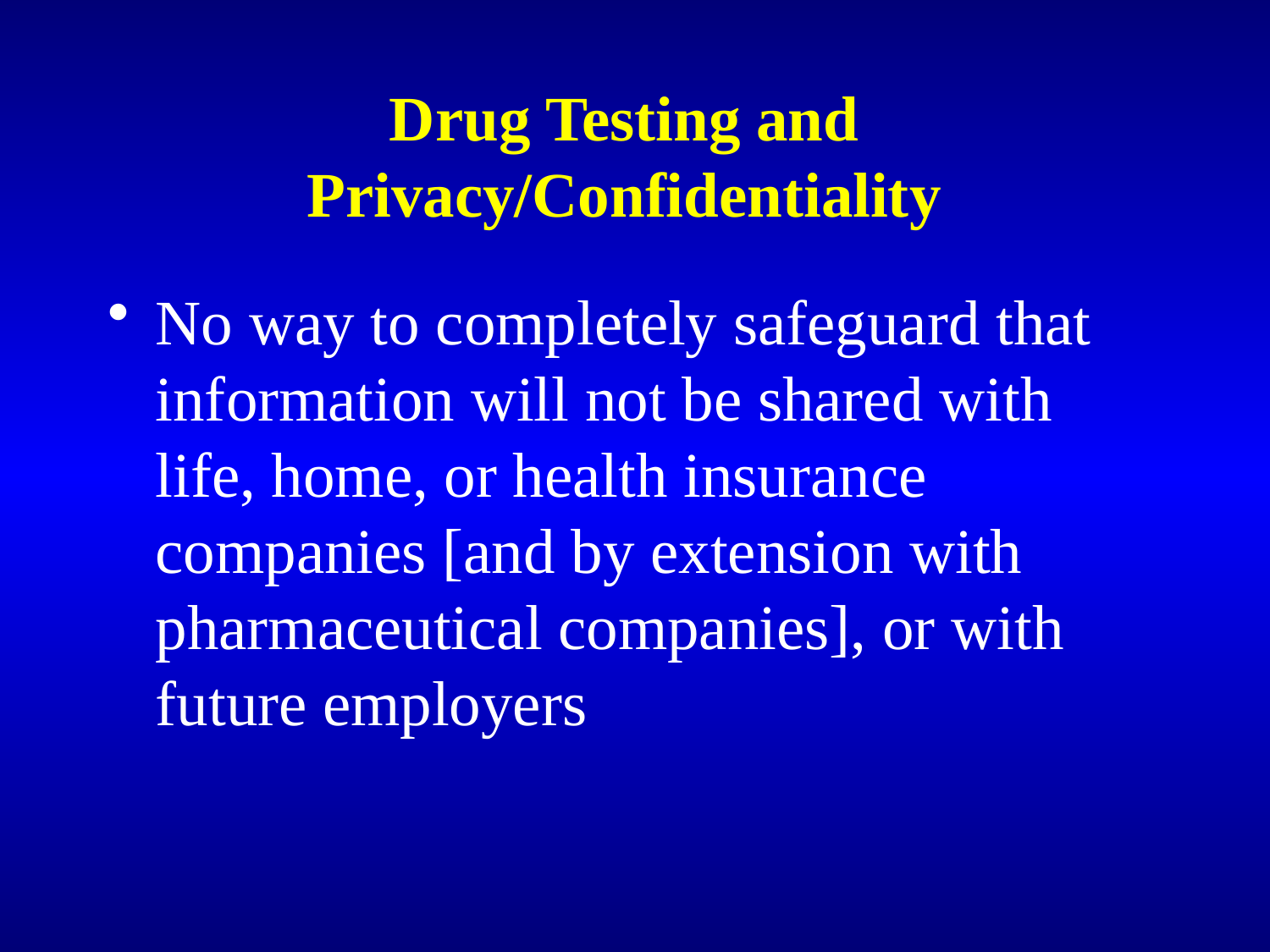

# Drug Testing and Privacy/Confidentiality
No way to completely safeguard that information will not be shared with life, home, or health insurance companies [and by extension with pharmaceutical companies], or with future employers